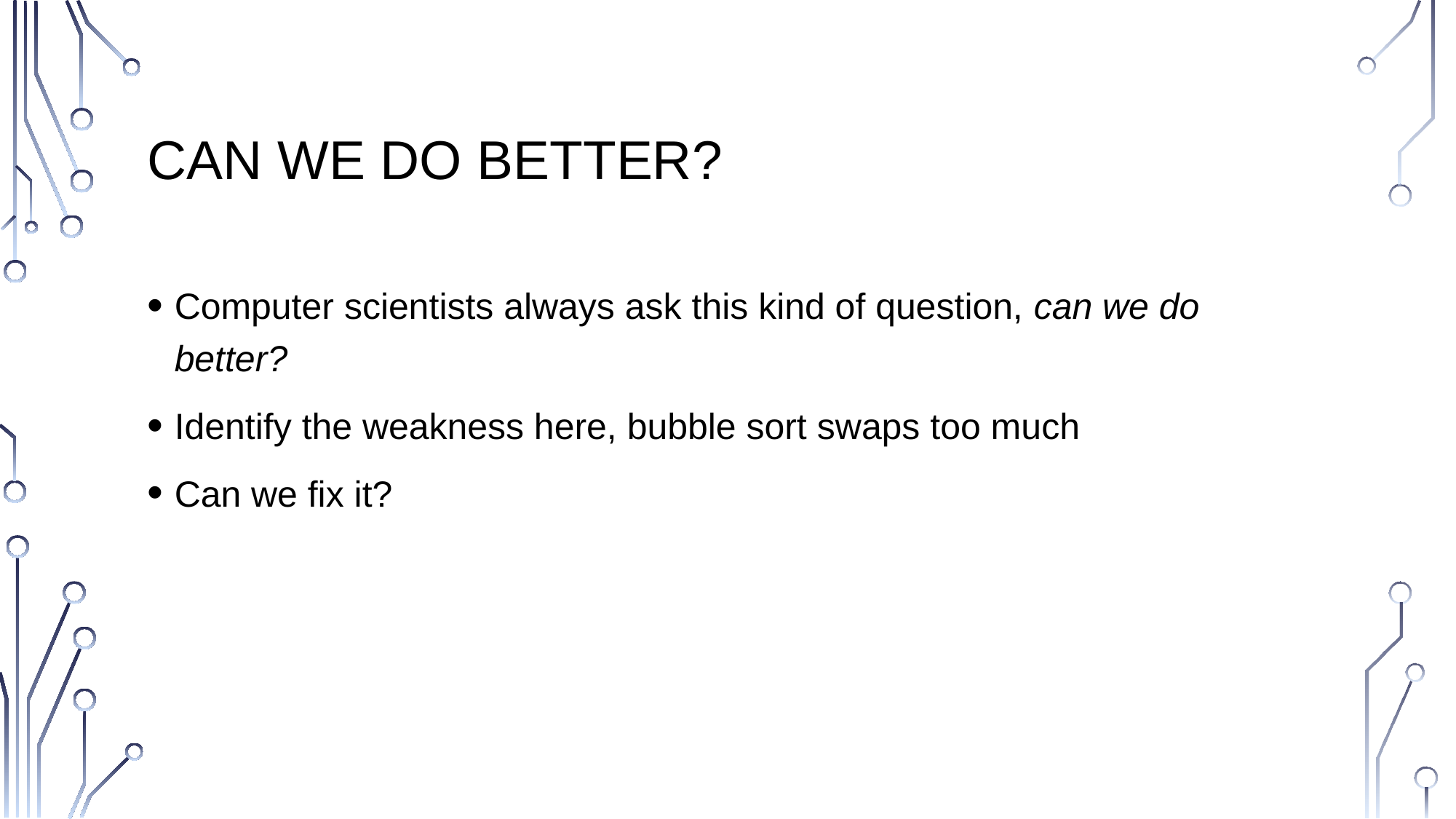

# Can we do better?
Computer scientists always ask this kind of question, can we do better?
Identify the weakness here, bubble sort swaps too much
Can we fix it?